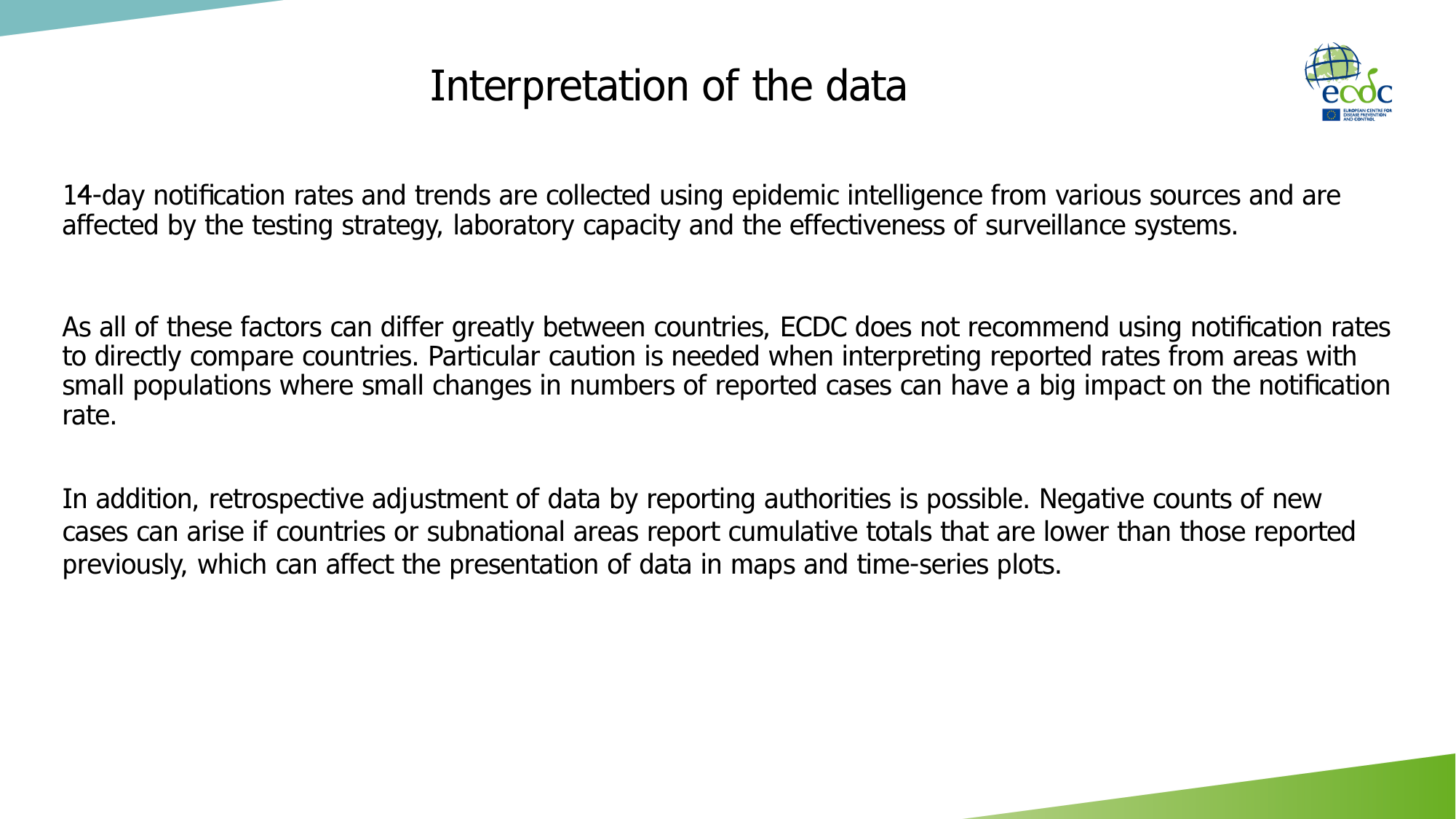

# Interpretation of the data
14-day notification rates and trends are collected using epidemic intelligence from various sources and are affected by the testing strategy, laboratory capacity and the effectiveness of surveillance systems.

As all of these factors can differ greatly between countries, ECDC does not recommend using notification rates to directly compare countries. Particular caution is needed when interpreting reported rates from areas with small populations where small changes in numbers of reported cases can have a big impact on the notification rate.

In addition, retrospective adjustment of data by reporting authorities is possible. Negative counts of new cases can arise if countries or subnational areas report cumulative totals that are lower than those reported previously, which can affect the presentation of data in maps and time-series plots.